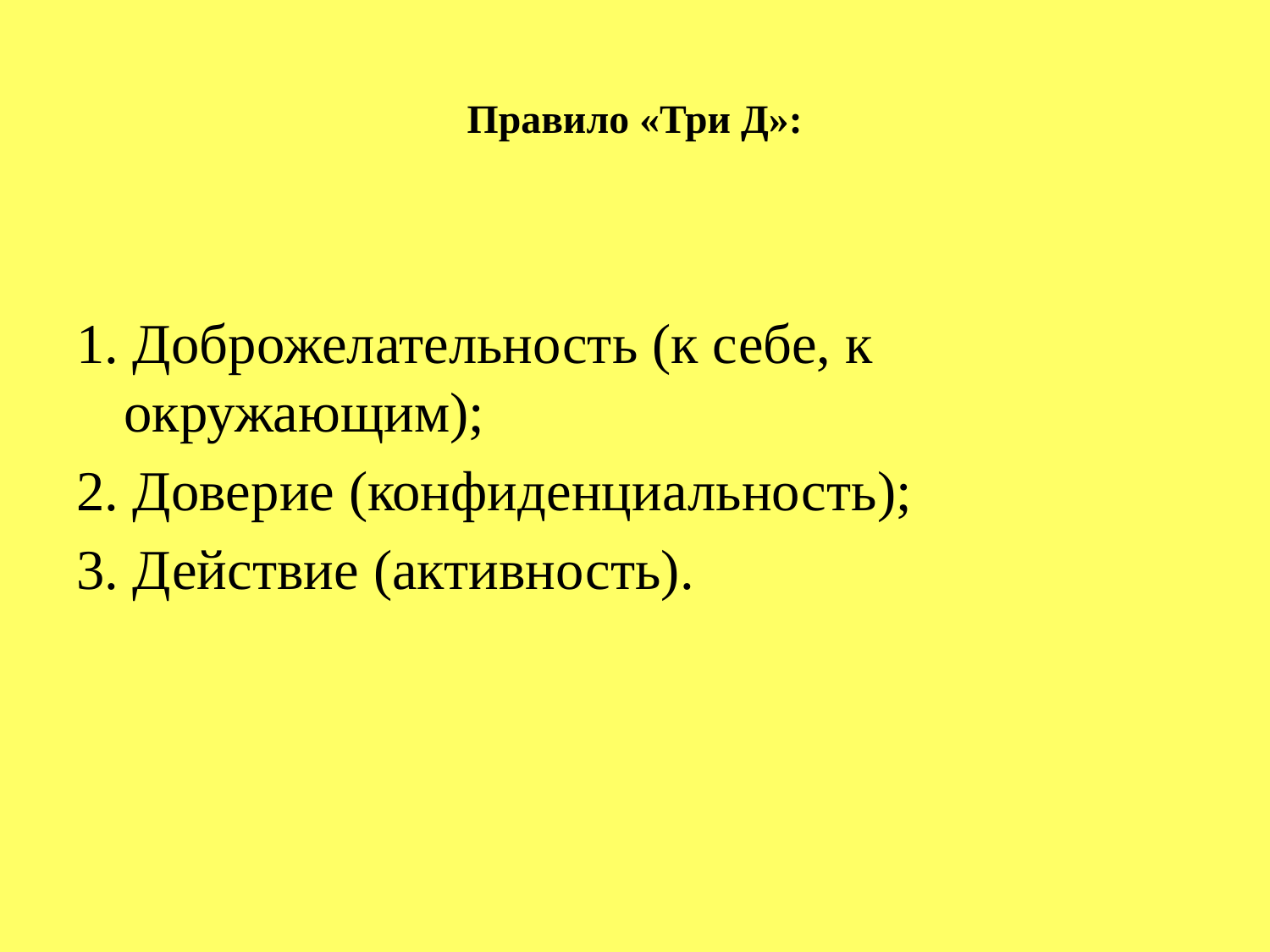

# Правило «Три Д»:

1. Доброжелательность (к себе, к окружающим);
2. Доверие (конфиденциальность);
3. Действие (активность).